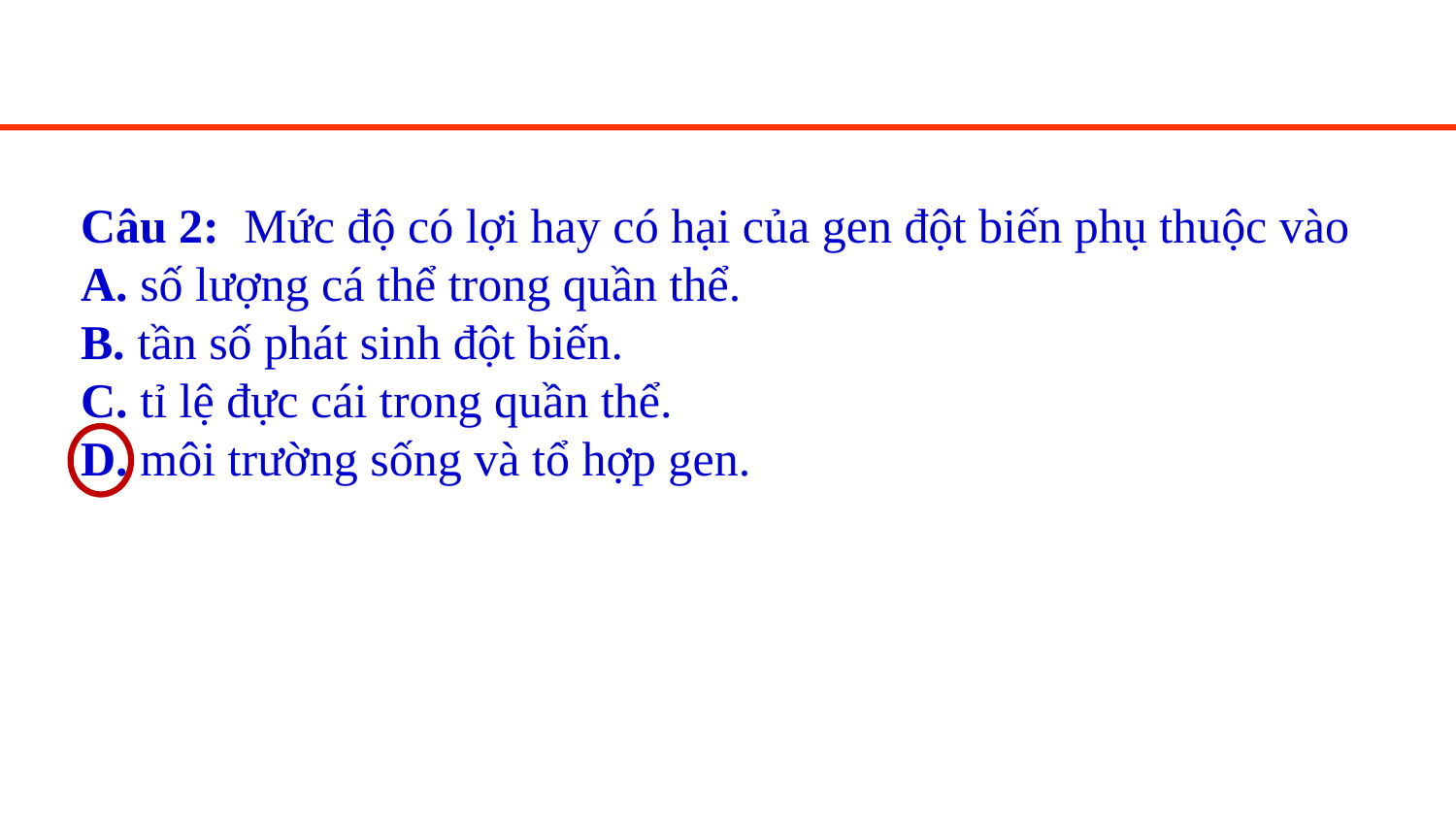

Câu 2:  Mức độ có lợi hay có hại của gen đột biến phụ thuộc vào
A. số lượng cá thể trong quần thể.
B. tần số phát sinh đột biến.
C. tỉ lệ đực cái trong quần thể.
D. môi trường sống và tổ hợp gen.